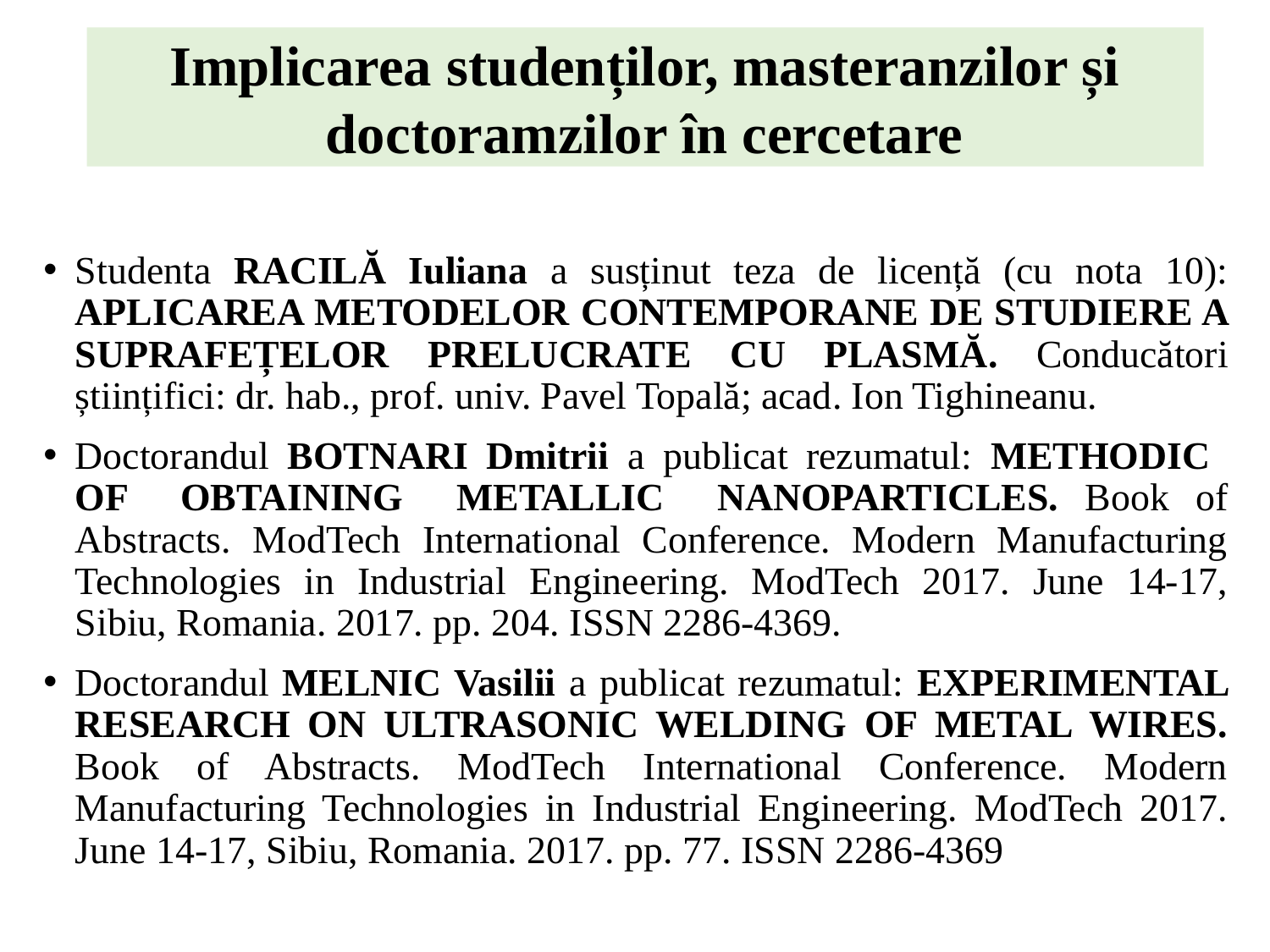

# Implicarea studenților, masteranzilor și doctoramzilor în cercetare
Studenta RACILĂ Iuliana a susținut teza de licență (cu nota 10): APLICAREA METODELOR CONTEMPORANE DE STUDIERE A SUPRAFEȚELOR PRELUCRATE CU PLASMĂ. Conducători științifici: dr. hab., prof. univ. Pavel Topală; acad. Ion Tighineanu.
Doctorandul BOTNARI Dmitrii a publicat rezumatul: METHODIC  OF  OBTAINING  METALLIC  NANOPARTICLES. Book of Abstracts. ModTech International Conference. Modern Manufacturing Technologies in Industrial Engineering. ModTech 2017. June 14-17, Sibiu, Romania. 2017. pp. 204. ISSN 2286-4369.
Doctorandul MELNIC Vasilii a publicat rezumatul: EXPERIMENTAL RESEARCH ON ULTRASONIC WELDING OF METAL WIRES. Book of Abstracts. ModTech International Conference. Modern Manufacturing Technologies in Industrial Engineering. ModTech 2017. June 14-17, Sibiu, Romania. 2017. pp. 77. ISSN 2286-4369